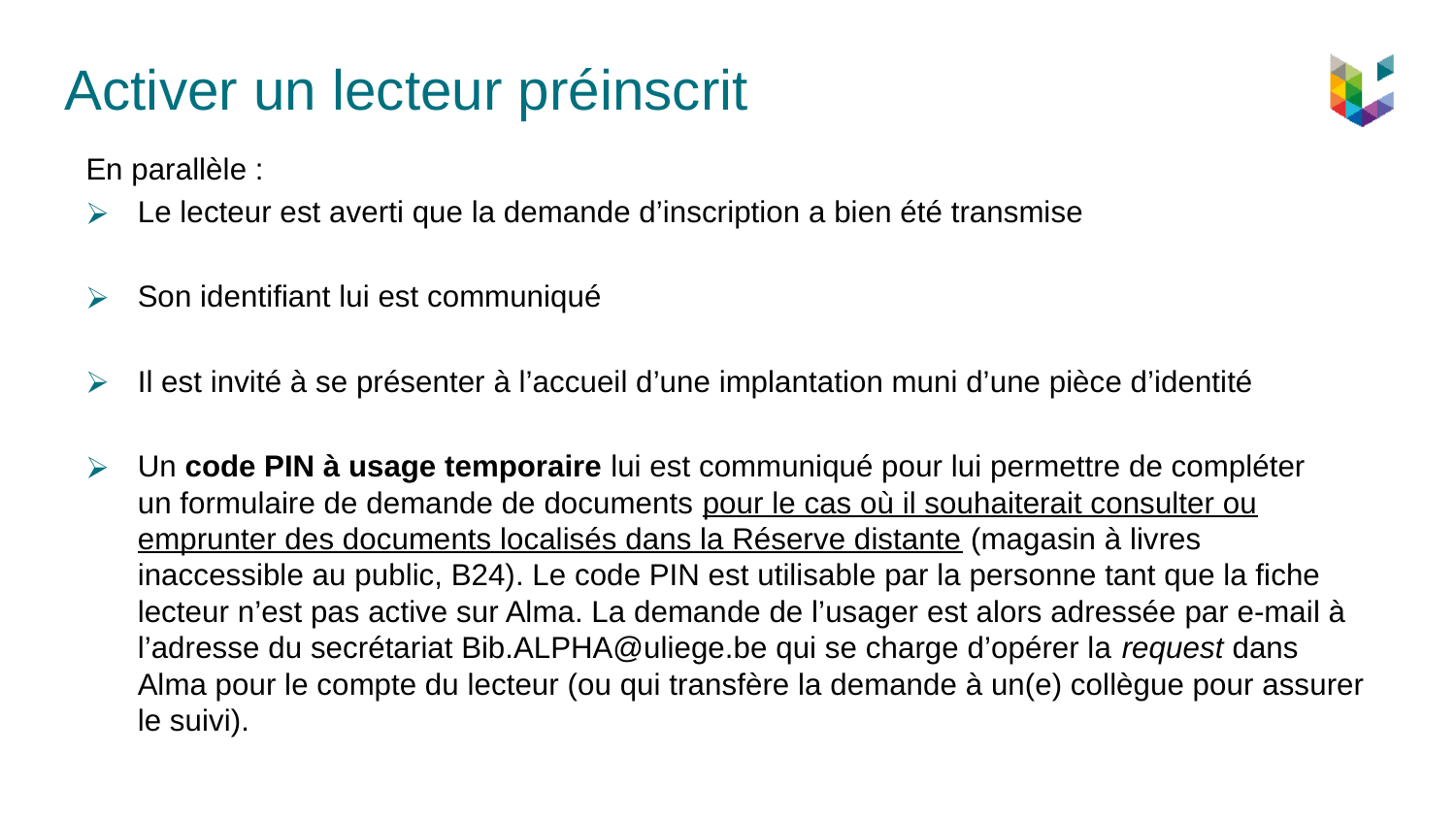

# Activer un lecteur préinscrit
En parallèle :
Le lecteur est averti que la demande d’inscription a bien été transmise

Son identifiant lui est communiqué

Il est invité à se présenter à l’accueil d’une implantation muni d’une pièce d’identité

Un code PIN à usage temporaire lui est communiqué pour lui permettre de compléter un formulaire de demande de documents pour le cas où il souhaiterait consulter ou emprunter des documents localisés dans la Réserve distante (magasin à livres inaccessible au public, B24). Le code PIN est utilisable par la personne tant que la fiche lecteur n’est pas active sur Alma. La demande de l’usager est alors adressée par e-mail à l’adresse du secrétariat Bib.ALPHA@uliege.be qui se charge d’opérer la request dans Alma pour le compte du lecteur (ou qui transfère la demande à un(e) collègue pour assurer le suivi).